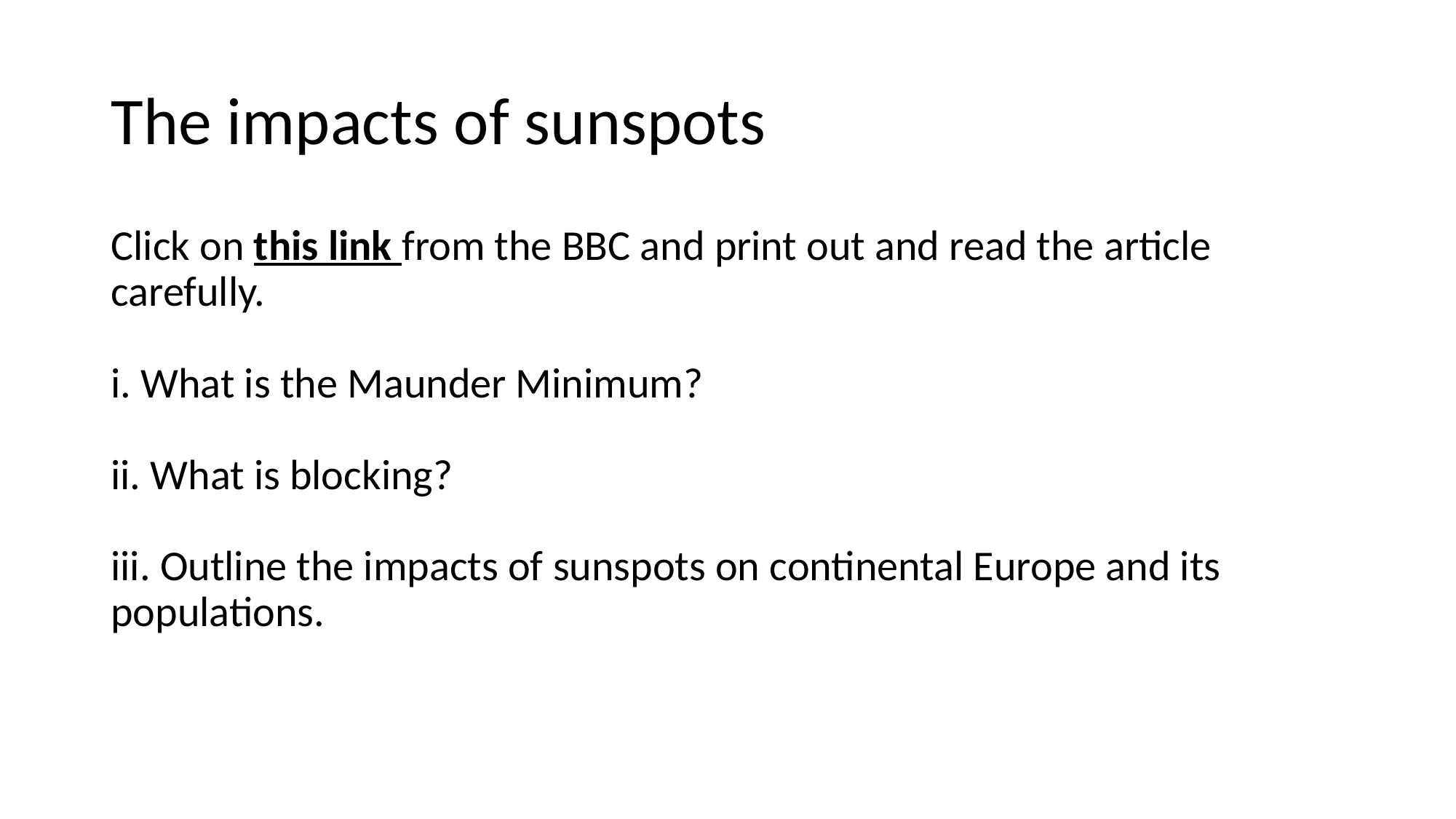

# The impacts of sunspots
Click on this link from the BBC and print out and read the article carefully. 
i. What is the Maunder Minimum?
​ii. What is blocking?
iii. Outline the impacts of sunspots on continental Europe and its populations.